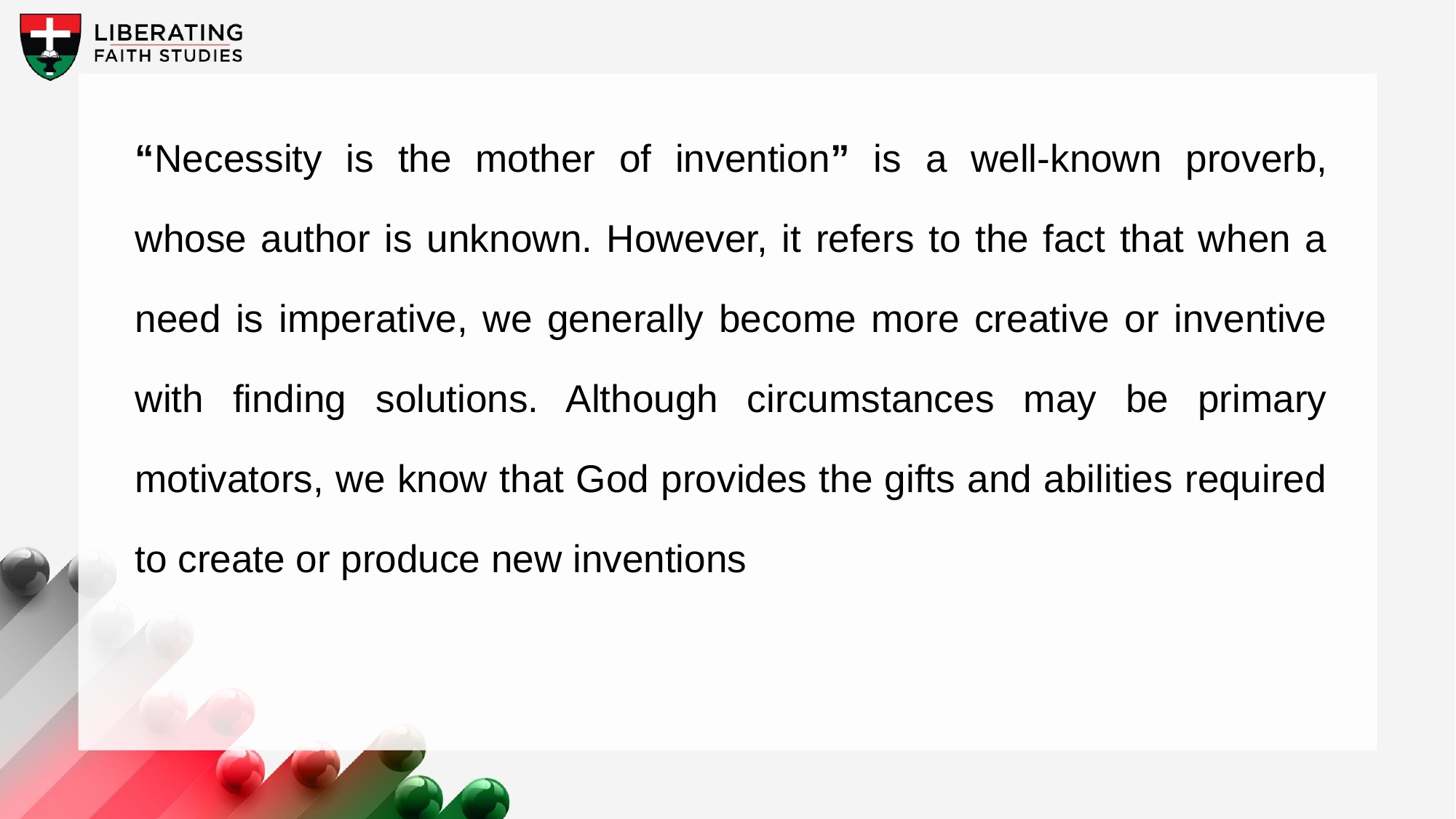

“Necessity is the mother of invention” is a well-known proverb, whose author is unknown. However, it refers to the fact that when a need is imperative, we generally become more creative or inventive with finding solutions. Although circumstances may be primary motivators, we know that God provides the gifts and abilities required to create or produce new inventions